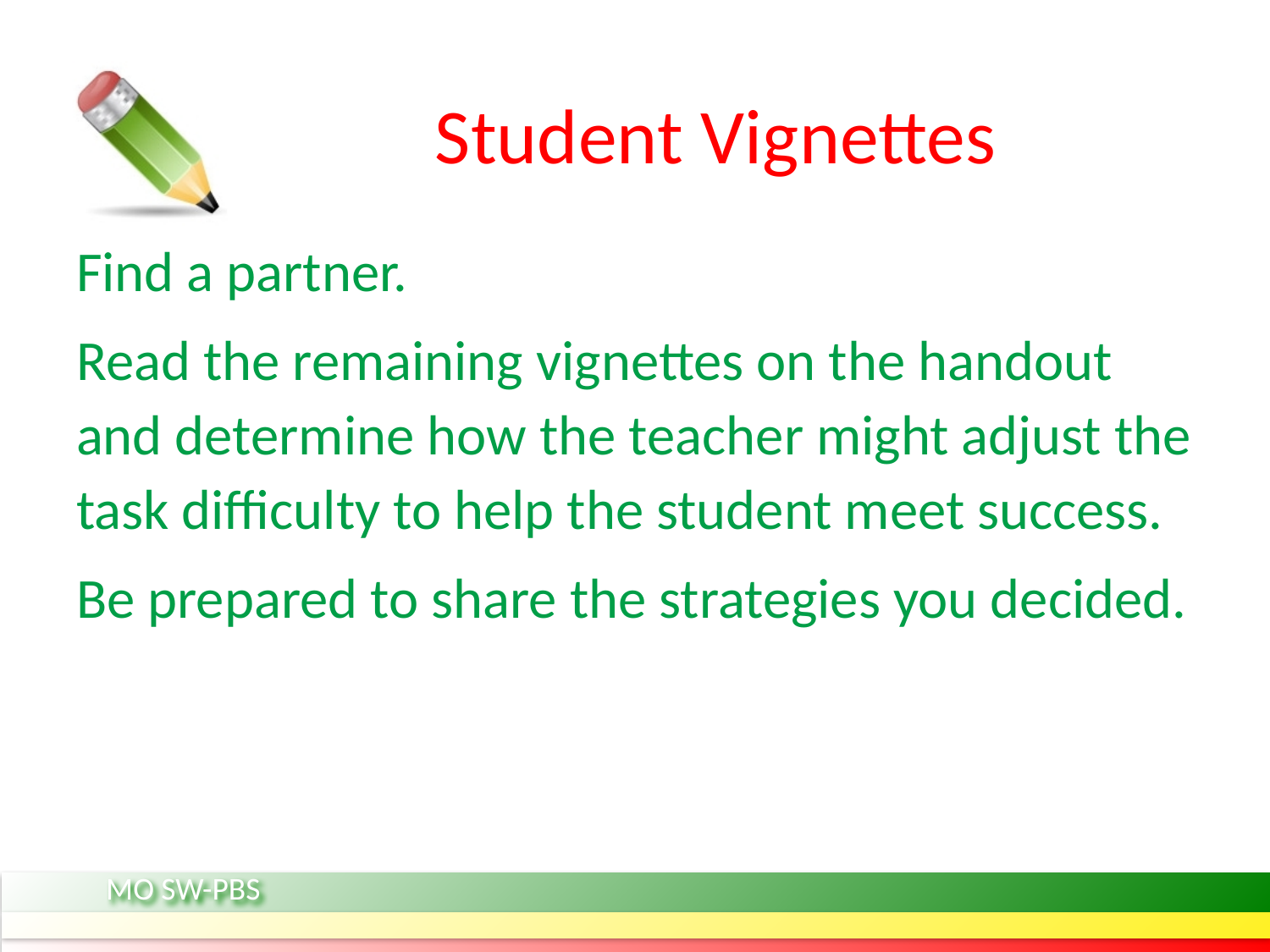

# Student Vignettes
Find a partner.
Read the remaining vignettes on the handout and determine how the teacher might adjust the task difficulty to help the student meet success.
Be prepared to share the strategies you decided.